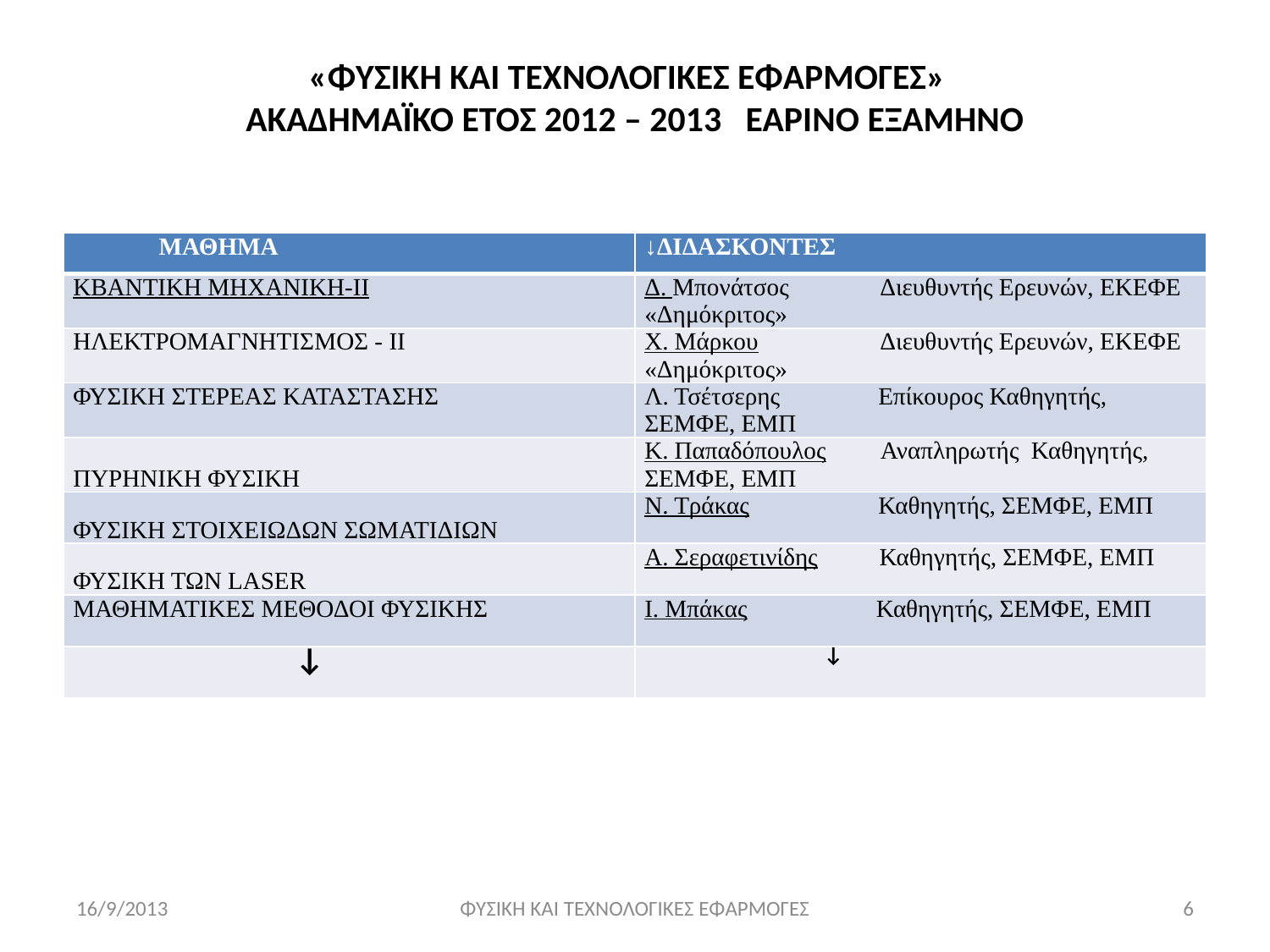

# «ΦΥΣΙΚΗ ΚΑΙ ΤΕΧΝΟΛΟΓΙΚΕΣ ΕΦΑΡΜΟΓΕΣ» ΑΚΑΔΗΜΑΪΚΟ ΕΤΟΣ 2012 – 2013   ΕΑΡΙΝΟ ΕΞΑΜΗΝΟ
| ΜΑΘΗΜΑ | ↓ΔΙΔΑΣΚΟΝΤΕΣ |
| --- | --- |
| ΚΒΑΝΤΙΚΗ ΜΗΧΑΝΙΚΗ-ΙΙ | Δ. Μπονάτσος Διευθυντής Ερευνών, ΕΚΕΦΕ «Δημόκριτος» |
| ΗΛΕΚΤΡΟΜΑΓΝΗΤΙΣΜΟΣ - ΙΙ | Χ. Μάρκου Διευθυντής Ερευνών, ΕΚΕΦΕ «Δημόκριτος» |
| ΦΥΣΙΚΗ ΣΤΕΡΕΑΣ ΚΑΤΑΣΤΑΣΗΣ | Λ. Τσέτσερης Επίκουρος Καθηγητής, ΣΕΜΦΕ, ΕΜΠ |
| ΠΥΡΗΝΙΚΗ ΦΥΣΙΚΗ | Κ. Παπαδόπουλος Αναπληρωτής Καθηγητής, ΣΕΜΦΕ, ΕΜΠ |
| ΦΥΣΙΚΗ ΣΤΟΙΧΕΙΩΔΩΝ ΣΩΜΑΤΙΔΙΩΝ | Ν. Τράκας Καθηγητής, ΣΕΜΦΕ, ΕΜΠ |
| ΦΥΣΙΚΗ ΤΩΝ LASER | Α. Σεραφετινίδης Καθηγητής, ΣΕΜΦΕ, ΕΜΠ |
| ΜΑΘΗΜΑΤΙΚΕΣ ΜΕΘΟΔΟΙ ΦΥΣΙΚΗΣ | Ι. Μπάκας Καθηγητής, ΣΕΜΦΕ, ΕΜΠ |
| ↓ | ↓ |
16/9/2013
ΦΥΣΙΚΗ ΚΑΙ ΤΕΧΝΟΛΟΓΙΚΕΣ ΕΦΑΡΜΟΓΕΣ
6